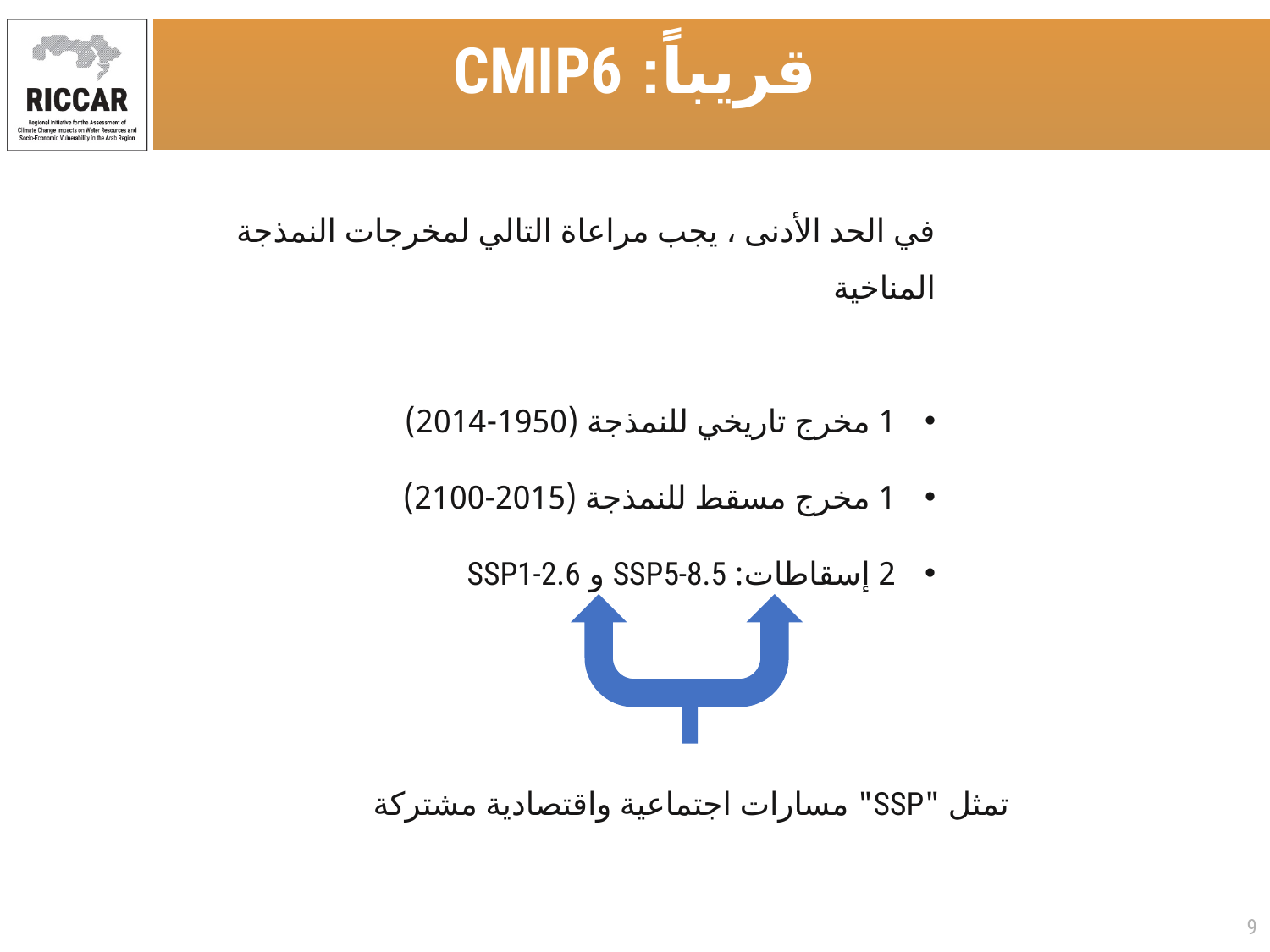

قريباً: CMIP6
في الحد الأدنى ، يجب مراعاة التالي لمخرجات النمذجة المناخية

1 مخرج تاريخي للنمذجة (1950-2014)
1 مخرج مسقط للنمذجة (2015-2100)
2 إسقاطات: SSP5-8.5 و SSP1-2.6

تمثل "SSP" مسارات اجتماعية واقتصادية مشتركة
9